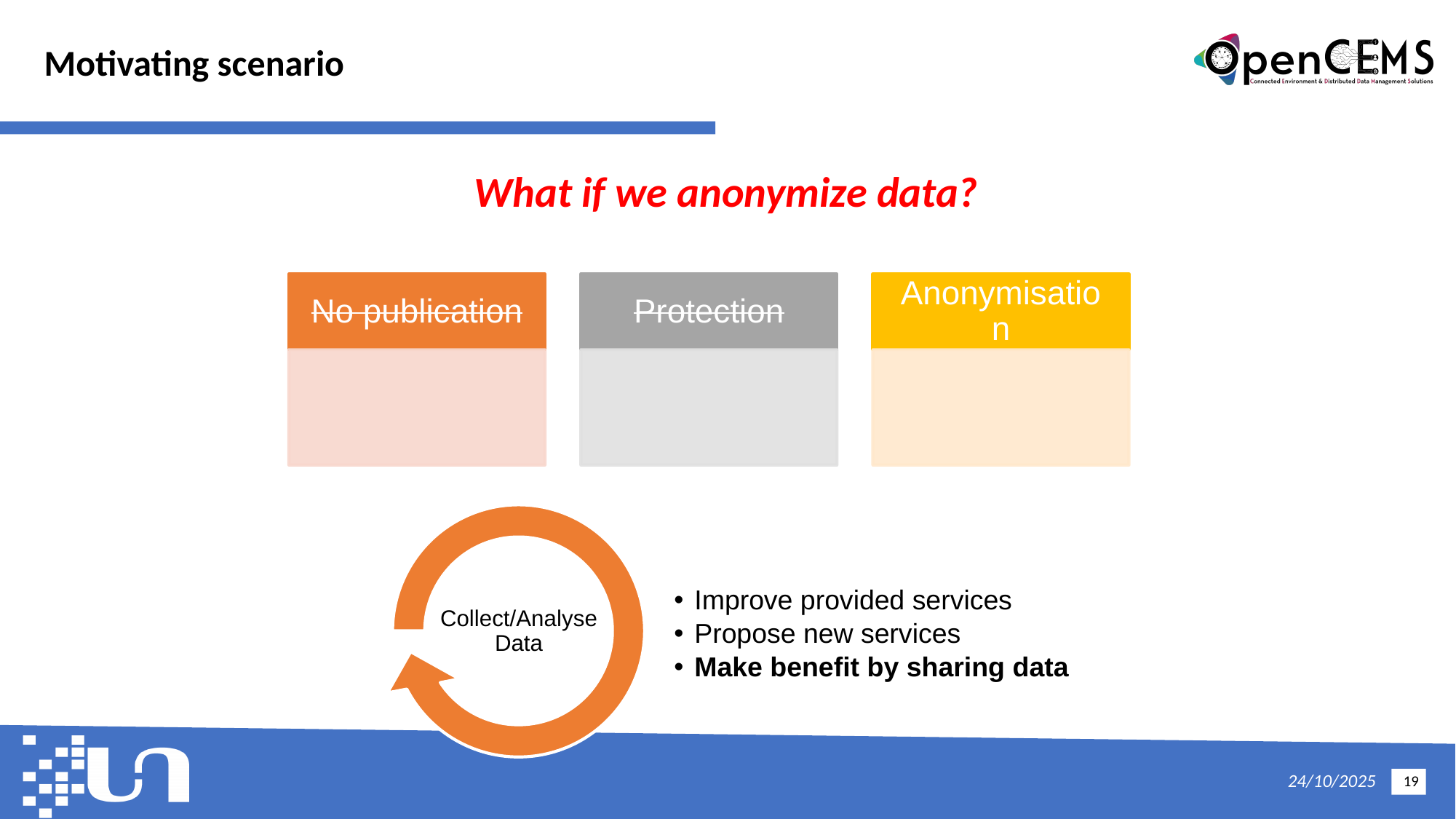

# Motivating scenario
What if we anonymize data?

No publication
Protection
Anonymisation

Improve provided services
Propose new services
Make benefit by sharing data
Collect/Analyse Data
19